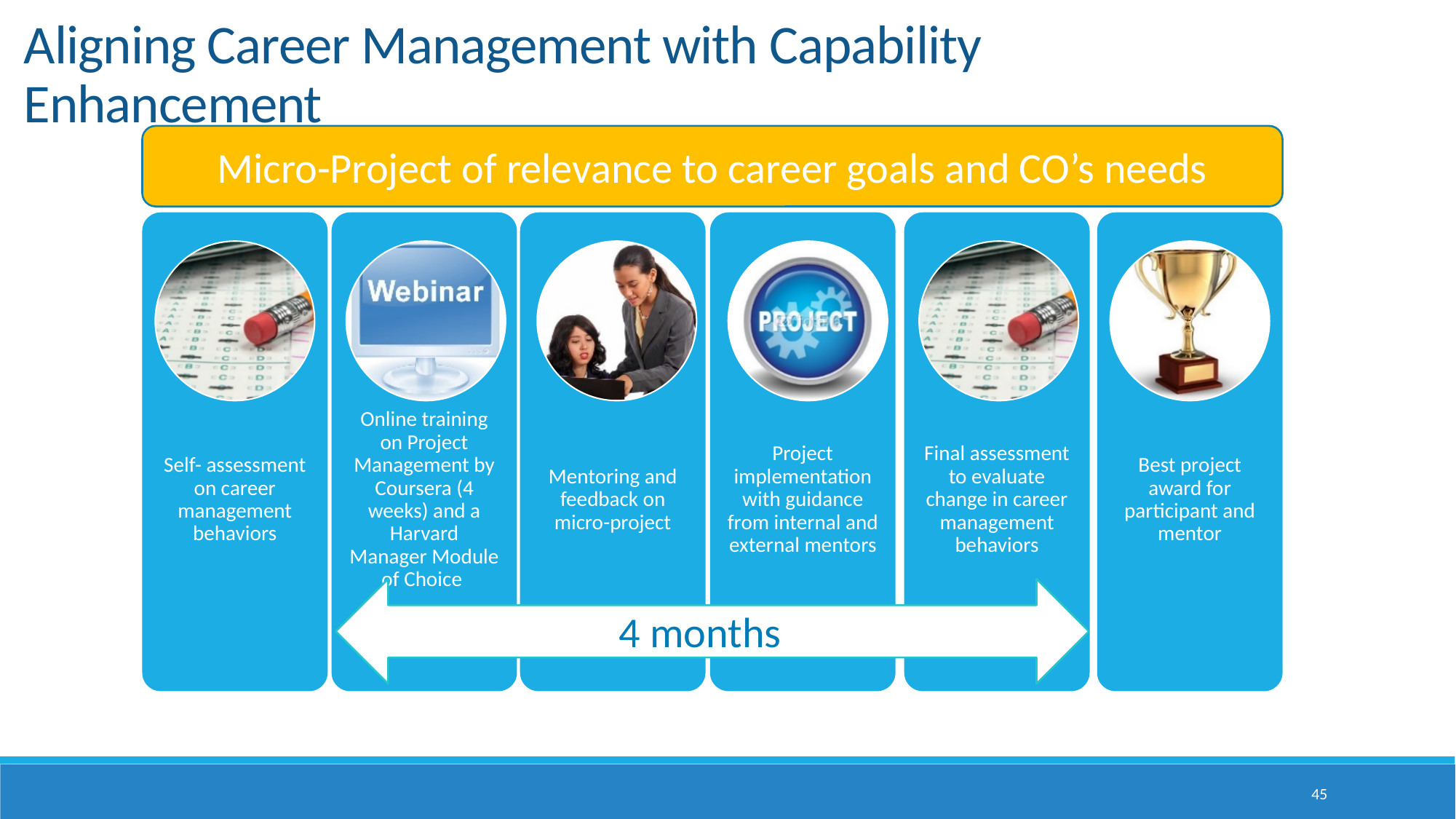

Aligning Career Management with Capability Enhancement

Micro-Project of relevance to career goals and CO’s needs
Self- assessment on career management behaviors
Online training on Project Management by Coursera (4 weeks) and a Harvard Manager Module of Choice
Mentoring and feedback on micro-project
Project implementation with guidance from internal and external mentors
Final assessment to evaluate change in career management behaviors
Best project award for participant and mentor
4 months
45